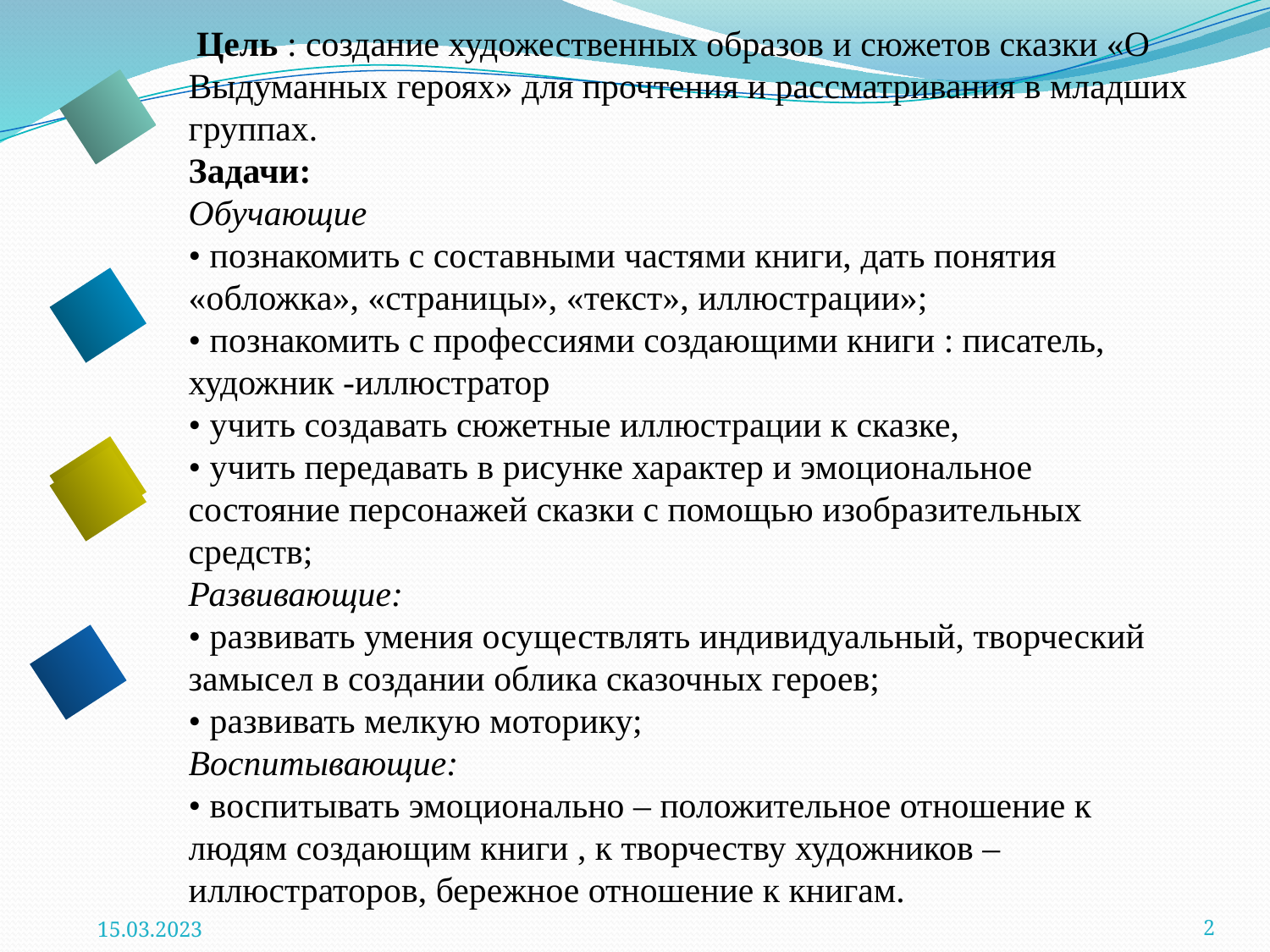

# Цель : создание художественных образов и сюжетов сказки «О Выдуманных героях» для прочтения и рассматривания в младших группах. Задачи: Обучающие • познакомить с составными частями книги, дать понятия «обложка», «страницы», «текст», иллюстрации»; • познакомить с профессиями создающими книги : писатель, художник -иллюстратор • учить создавать сюжетные иллюстрации к сказке, • учить передавать в рисунке характер и эмоциональное состояние персонажей сказки с помощью изобразительных средств; Развивающие: • развивать умения осуществлять индивидуальный, творческий замысел в создании облика сказочных героев; • развивать мелкую моторику; Воспитывающие: • воспитывать эмоционально – положительное отношение к людям создающим книги , к творчеству художников – иллюстраторов, бережное отношение к книгам.